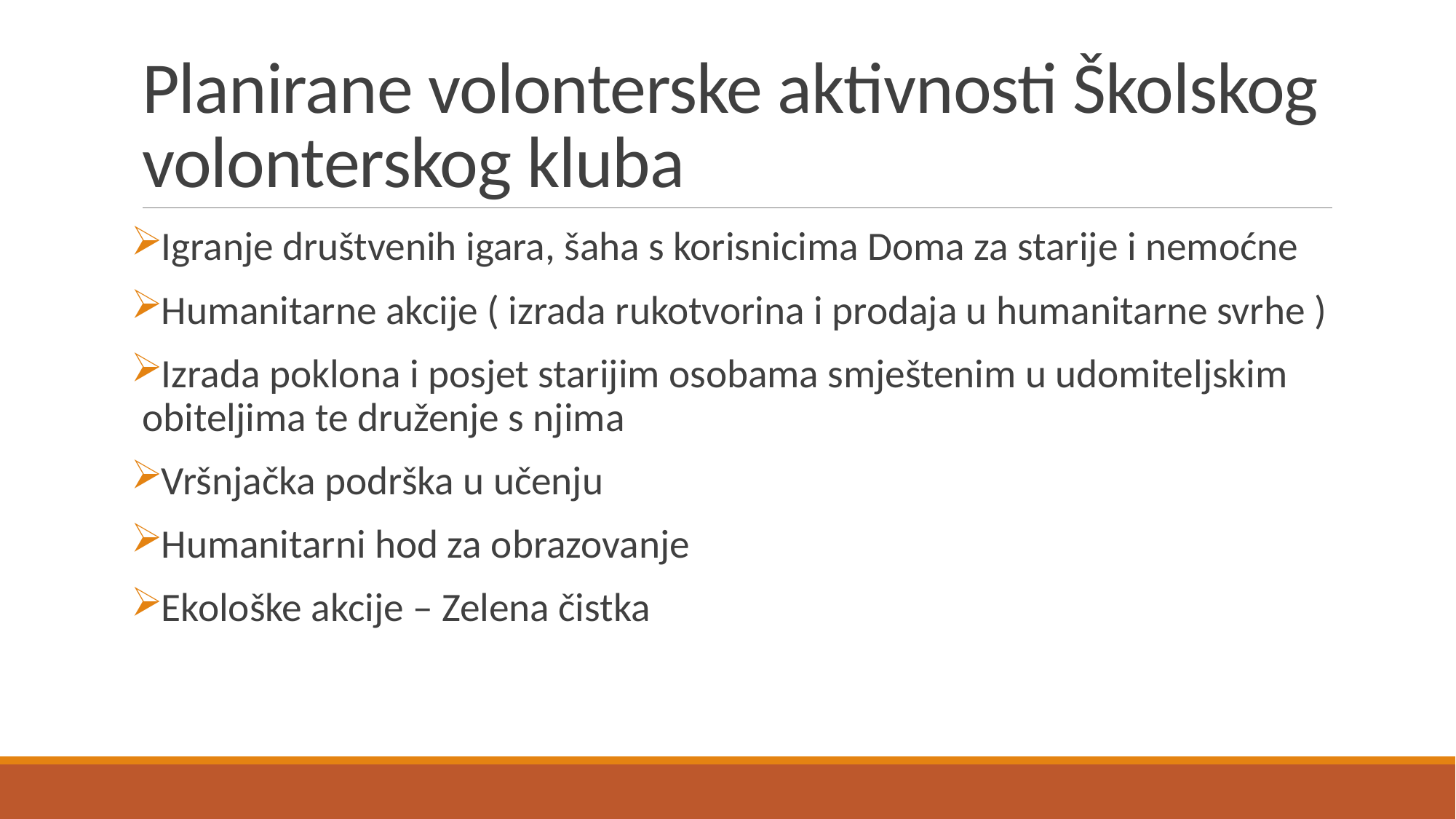

# Planirane volonterske aktivnosti Školskog volonterskog kluba
Igranje društvenih igara, šaha s korisnicima Doma za starije i nemoćne
Humanitarne akcije ( izrada rukotvorina i prodaja u humanitarne svrhe )
Izrada poklona i posjet starijim osobama smještenim u udomiteljskim obiteljima te druženje s njima
Vršnjačka podrška u učenju
Humanitarni hod za obrazovanje
Ekološke akcije – Zelena čistka